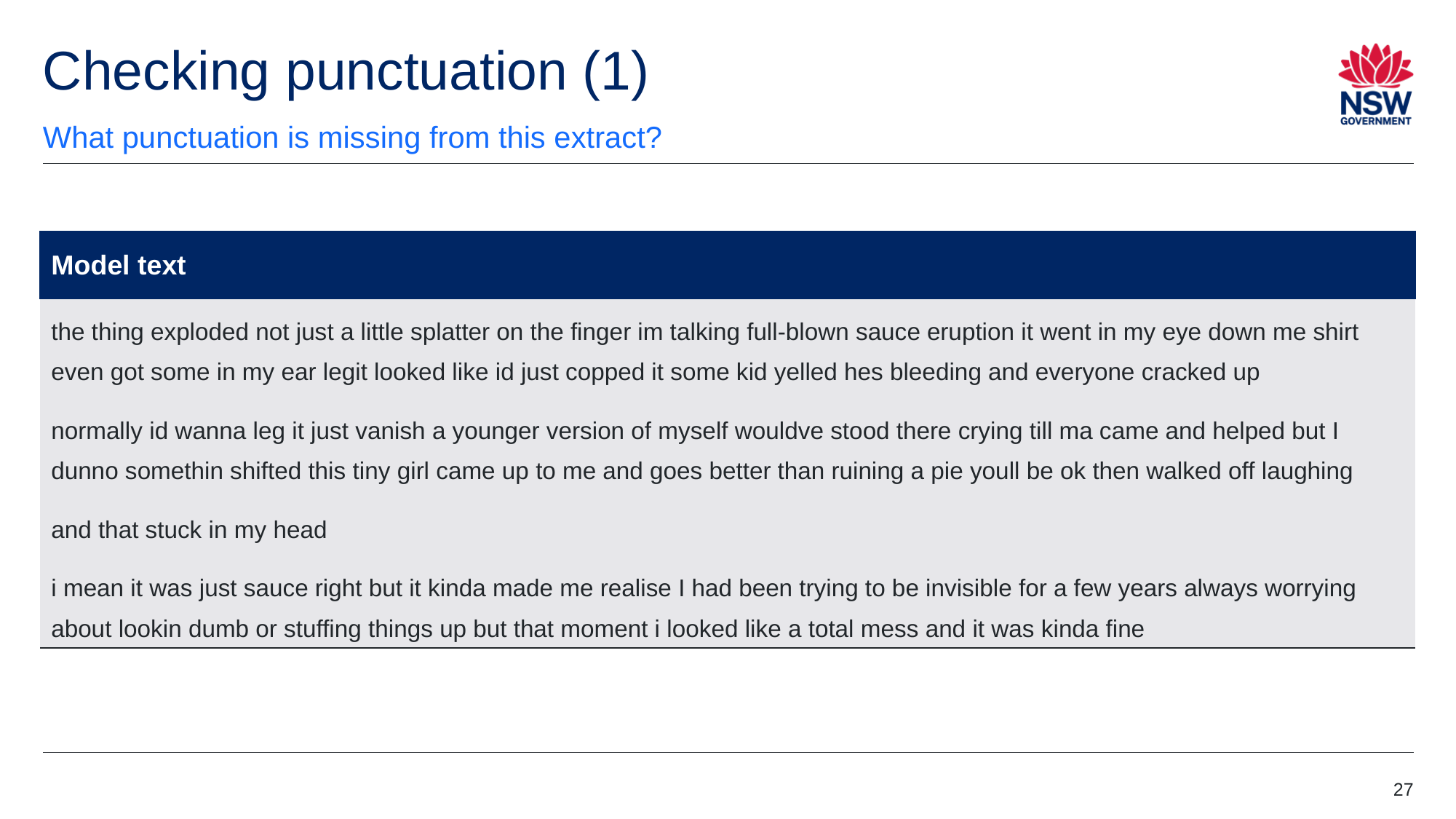

# Checking punctuation (1)
What punctuation is missing from this extract?
| Model text |
| --- |
| the thing exploded not just a little splatter on the finger im talking full-blown sauce eruption it went in my eye down me shirt even got some in my ear legit looked like id just copped it some kid yelled hes bleeding and everyone cracked up normally id wanna leg it just vanish a younger version of myself wouldve stood there crying till ma came and helped but I dunno somethin shifted this tiny girl came up to me and goes better than ruining a pie youll be ok then walked off laughing and that stuck in my head i mean it was just sauce right but it kinda made me realise I had been trying to be invisible for a few years always worrying about lookin dumb or stuffing things up but that moment i looked like a total mess and it was kinda fine |
27